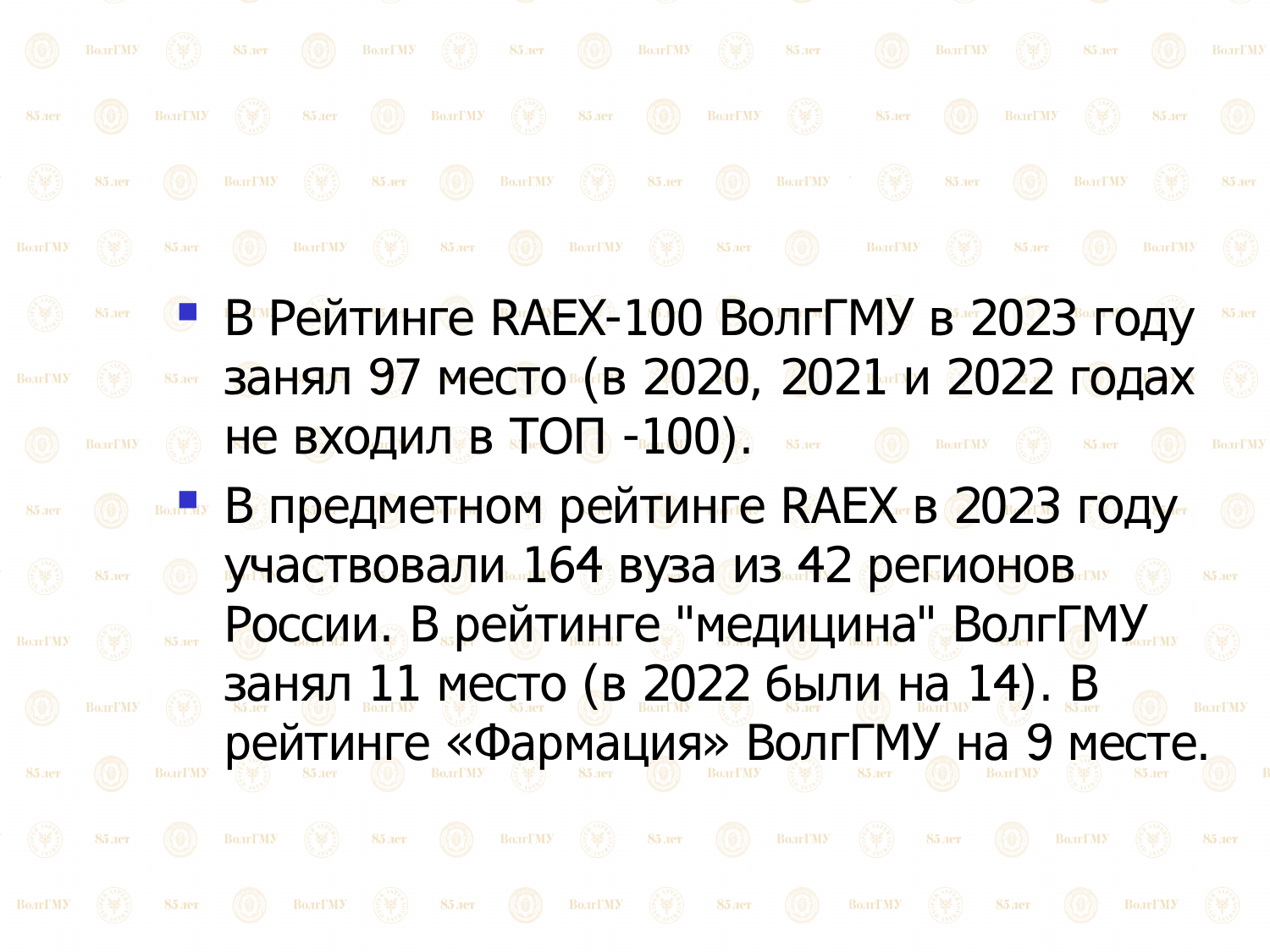

#
В Рейтинге RAEX-100 ВолгГМУ в 2023 году занял 97 место (в 2020, 2021 и 2022 годах не входил в ТОП -100).
В предметном рейтинге RAEX в 2023 году участвовали 164 вуза из 42 регионов России. В рейтинге "медицина" ВолгГМУ занял 11 место (в 2022 были на 14). В рейтинге «Фармация» ВолгГМУ на 9 месте.